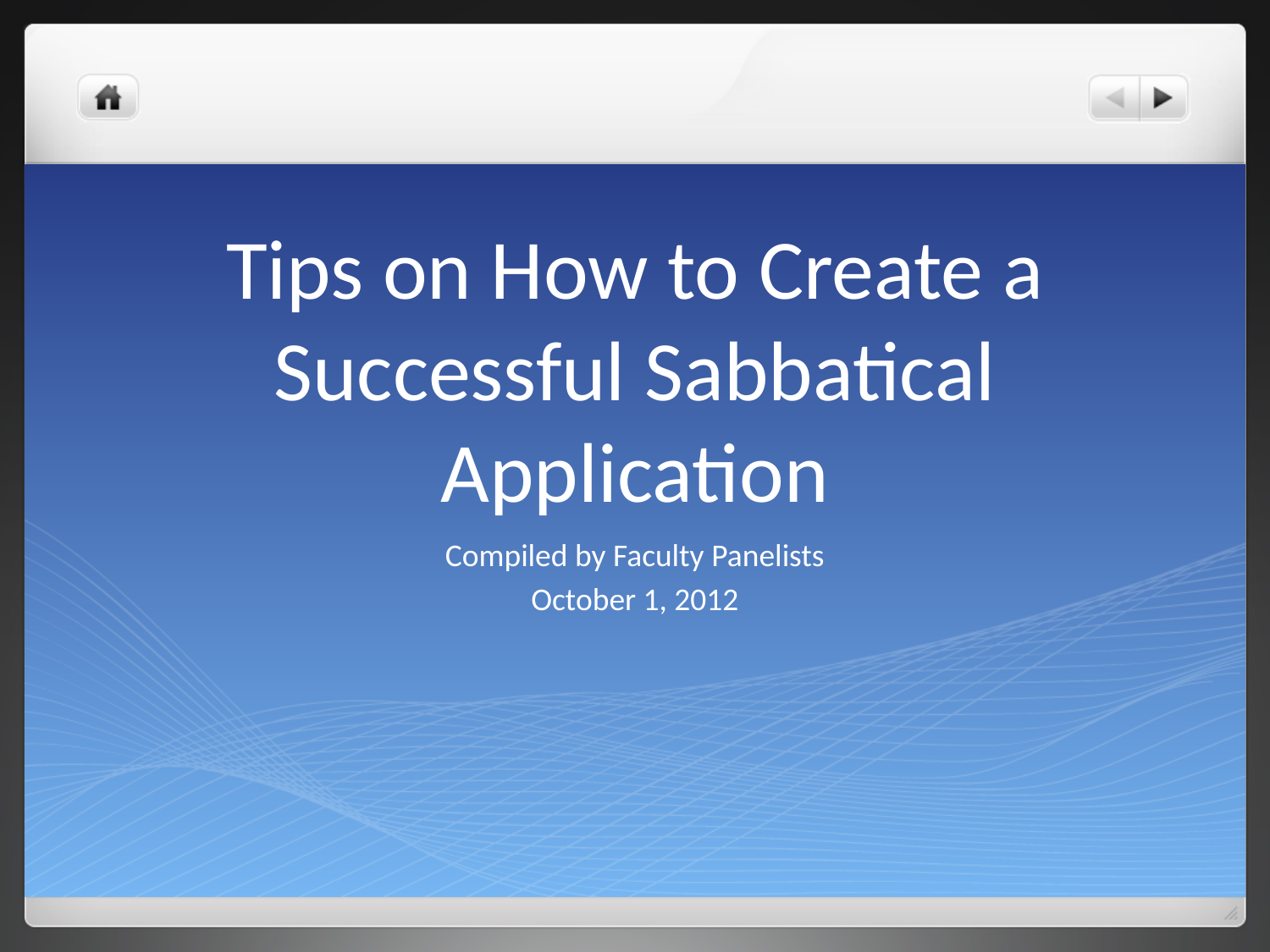

# Tips on How to Create a Successful Sabbatical Application
Compiled by Faculty Panelists
October 1, 2012